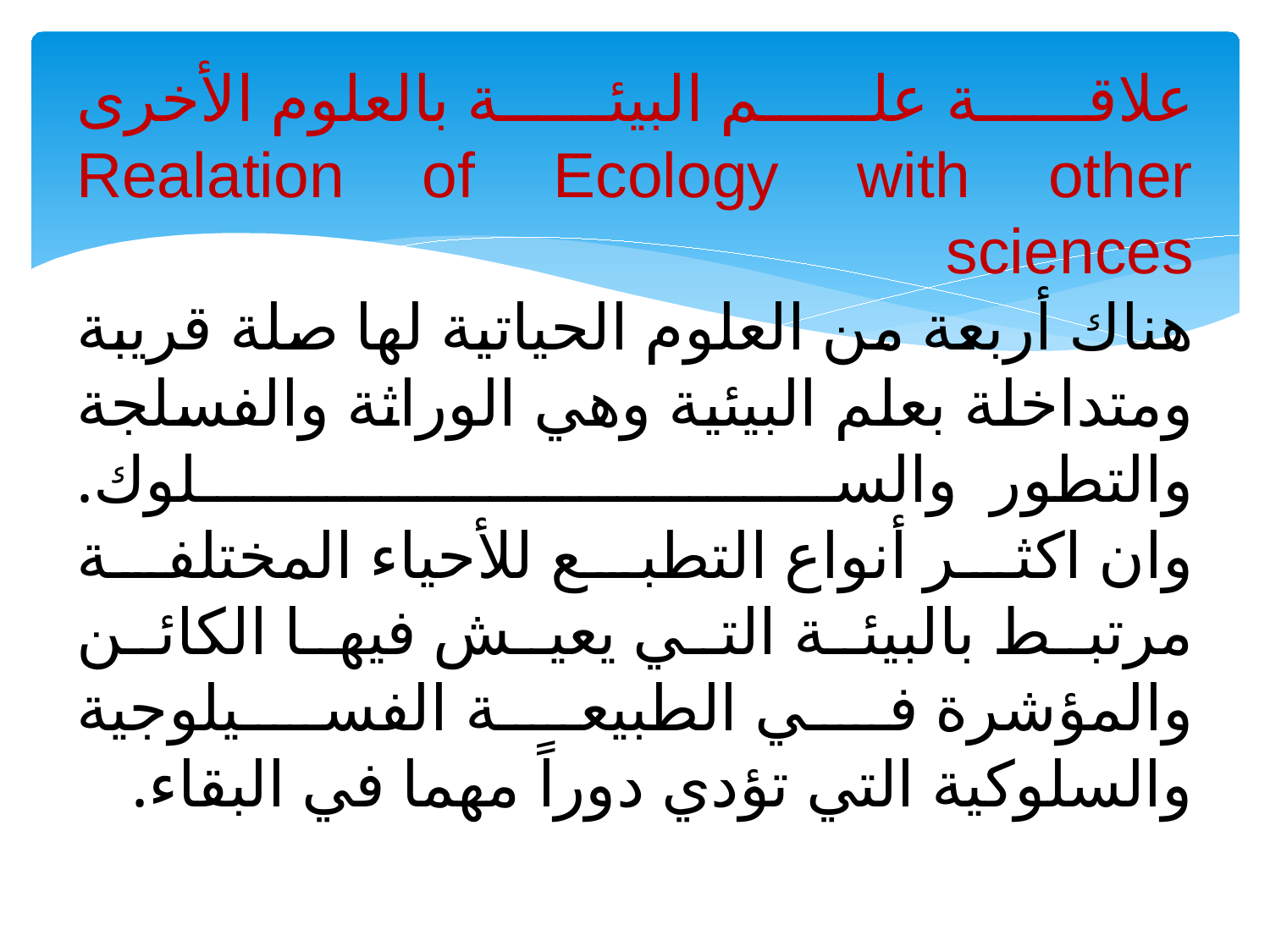

# علاقة علم البيئة بالعلوم الأخرى Realation of Ecology with other sciences هناك أربعة من العلوم الحياتية لها صلة قريبة ومتداخلة بعلم البيئية وهي الوراثة والفسلجة والتطور  والسلوك. وان اكثر أنواع التطبع للأحياء المختلفة مرتبط بالبيئة التي يعيش فيها الكائن والمؤشرة في الطبيعة الفسيلوجية والسلوكية التي تؤدي دوراً مهما في البقاء.